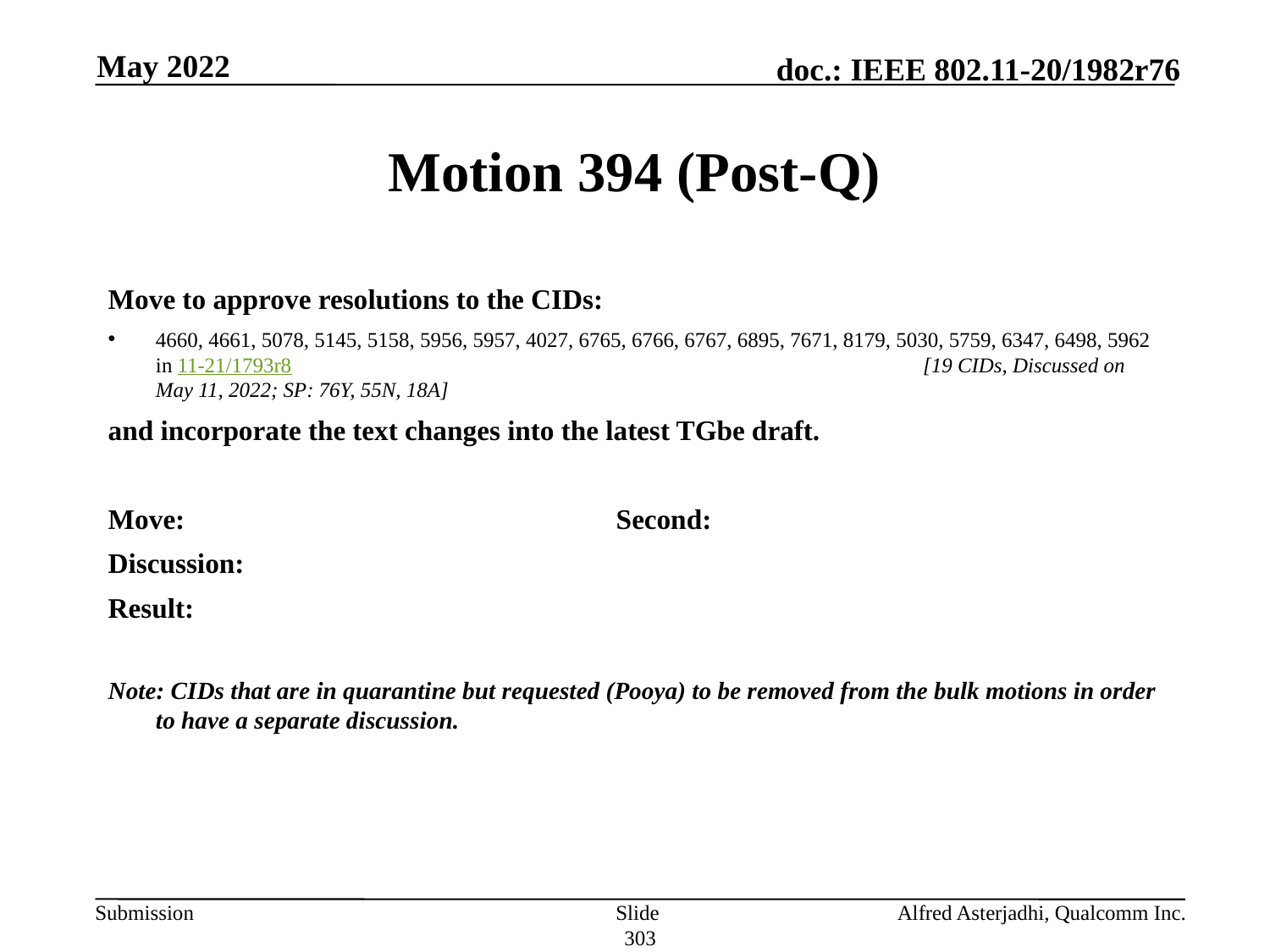

May 2022
# Motion 394 (Post-Q)
Move to approve resolutions to the CIDs:
4660, 4661, 5078, 5145, 5158, 5956, 5957, 4027, 6765, 6766, 6767, 6895, 7671, 8179, 5030, 5759, 6347, 6498, 5962 in 11-21/1793r8  					 [19 CIDs, Discussed on May 11, 2022; SP: 76Y, 55N, 18A]
and incorporate the text changes into the latest TGbe draft.

Move: 				Second:
Discussion:
Result:

Note: CIDs that are in quarantine but requested (Pooya) to be removed from the bulk motions in order to have a separate discussion.
Slide 303
Alfred Asterjadhi, Qualcomm Inc.